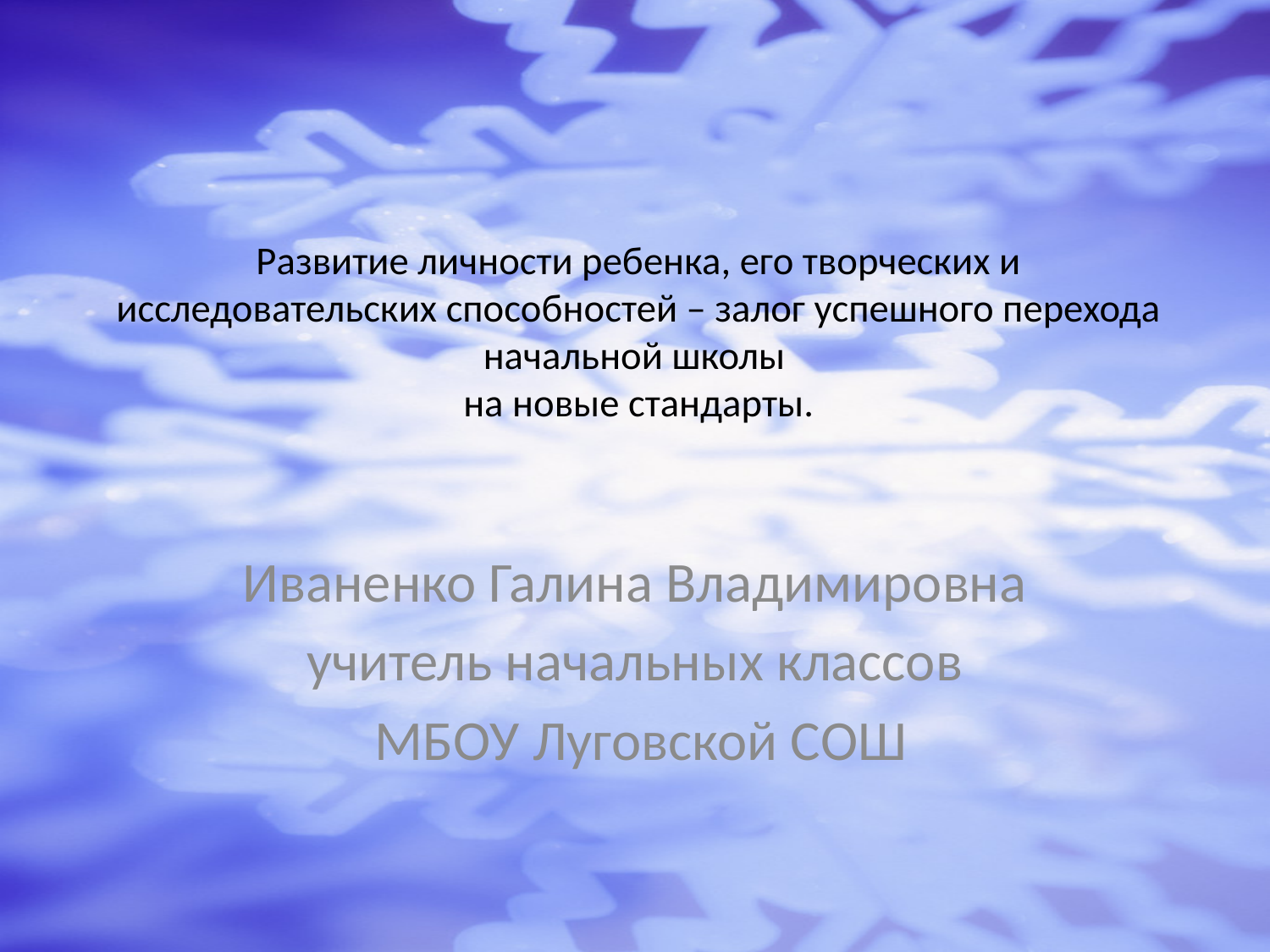

# Развитие личности ребенка, его творческих и исследовательских способностей – залог успешного перехода начальной школы на новые стандарты.
Иваненко Галина Владимировна
учитель начальных классов
 МБОУ Луговской СОШ